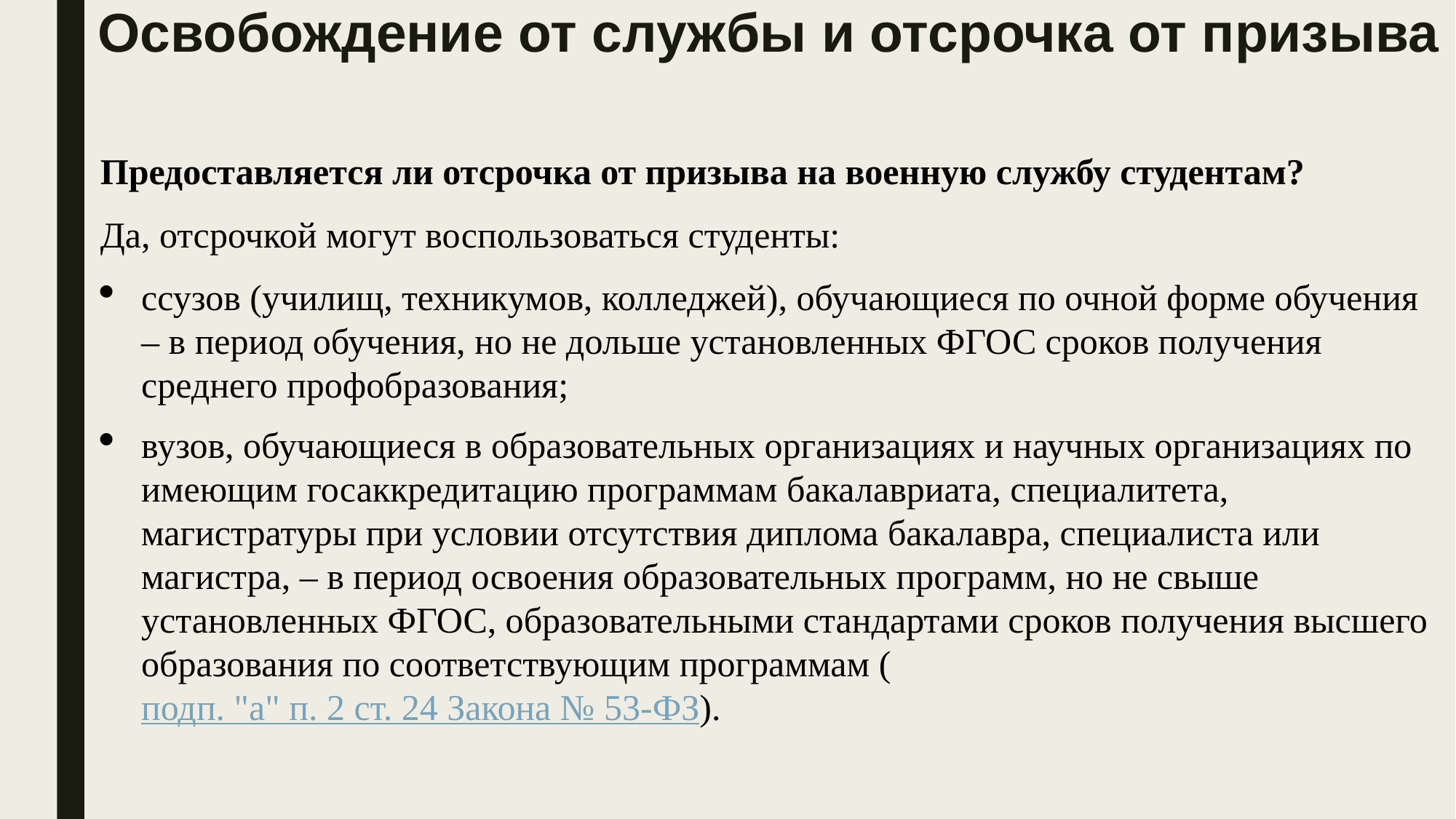

# Освобождение от службы и отсрочка от призыва
Предоставляется ли отсрочка от призыва на военную службу студентам?
Да, отсрочкой могут воспользоваться студенты:
ссузов (училищ, техникумов, колледжей), обучающиеся по очной форме обучения – в период обучения, но не дольше установленных ФГОС сроков получения среднего профобразования;
вузов, обучающиеся в образовательных организациях и научных организациях по имеющим госаккредитацию программам бакалавриата, специалитета, магистратуры при условии отсутствия диплома бакалавра, специалиста или магистра, – в период освоения образовательных программ, но не свыше установленных ФГОС, образовательными стандартами сроков получения высшего образования по соответствующим программам (подп. "а" п. 2 ст. 24 Закона № 53-ФЗ).